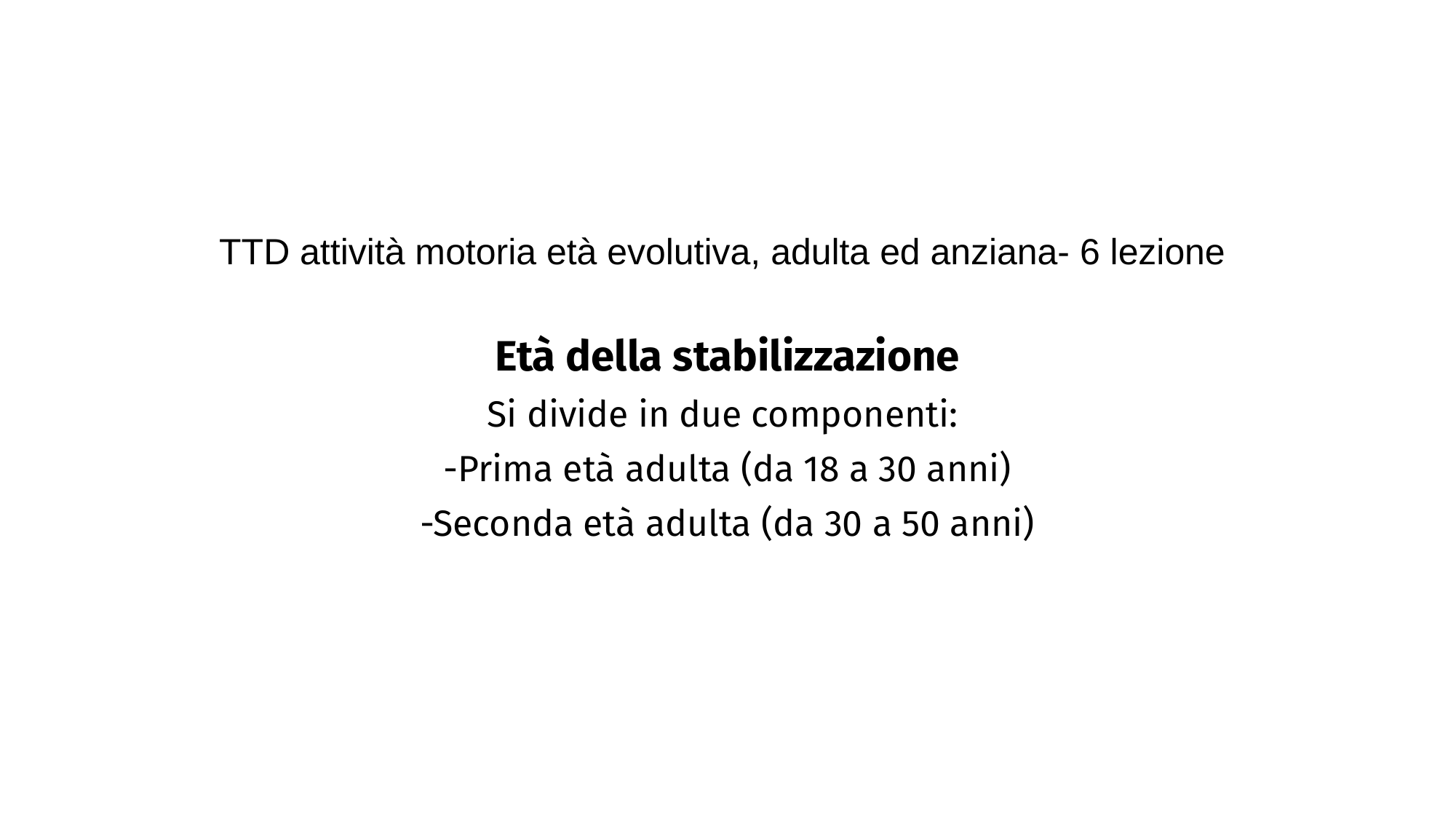

# TTD attività motoria età evolutiva, adulta ed anziana- 6 lezione
Età della stabilizzazione
Si divide in due componenti:
-Prima età adulta (da 18 a 30 anni)
-Seconda età adulta (da 30 a 50 anni)